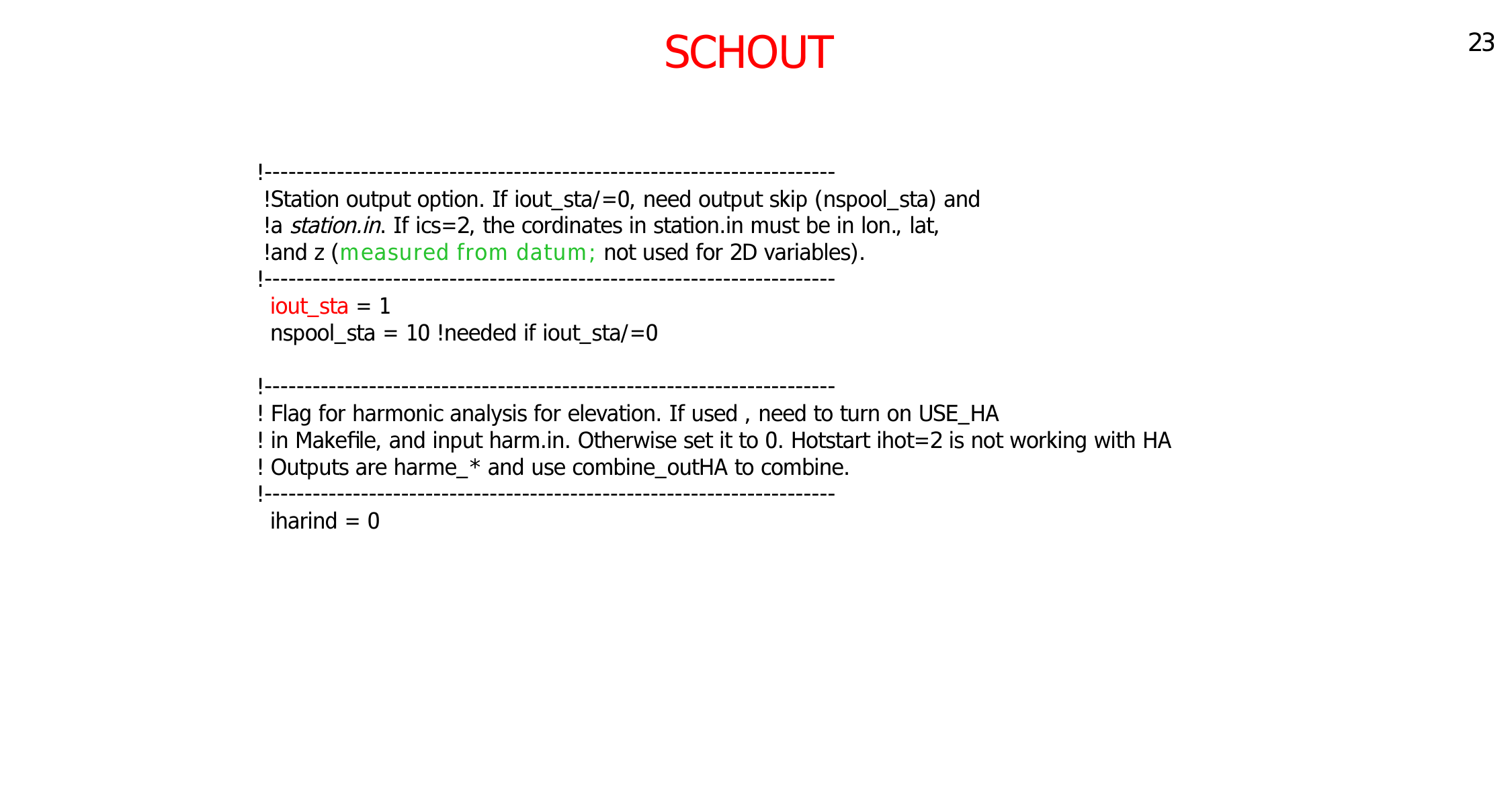

# SCHOUT
23
!-----------------------------------------------------------------------
 !Station output option. If iout_sta/=0, need output skip (nspool_sta) and
 !a station.in. If ics=2, the cordinates in station.in must be in lon., lat,
 !and z (measured from datum; not used for 2D variables).
!-----------------------------------------------------------------------
  iout_sta = 1
  nspool_sta = 10 !needed if iout_sta/=0

!-----------------------------------------------------------------------
! Flag for harmonic analysis for elevation. If used , need to turn on USE_HA
! in Makefile, and input harm.in. Otherwise set it to 0. Hotstart ihot=2 is not working with HA
! Outputs are harme_* and use combine_outHA to combine.
!-----------------------------------------------------------------------
  iharind = 0